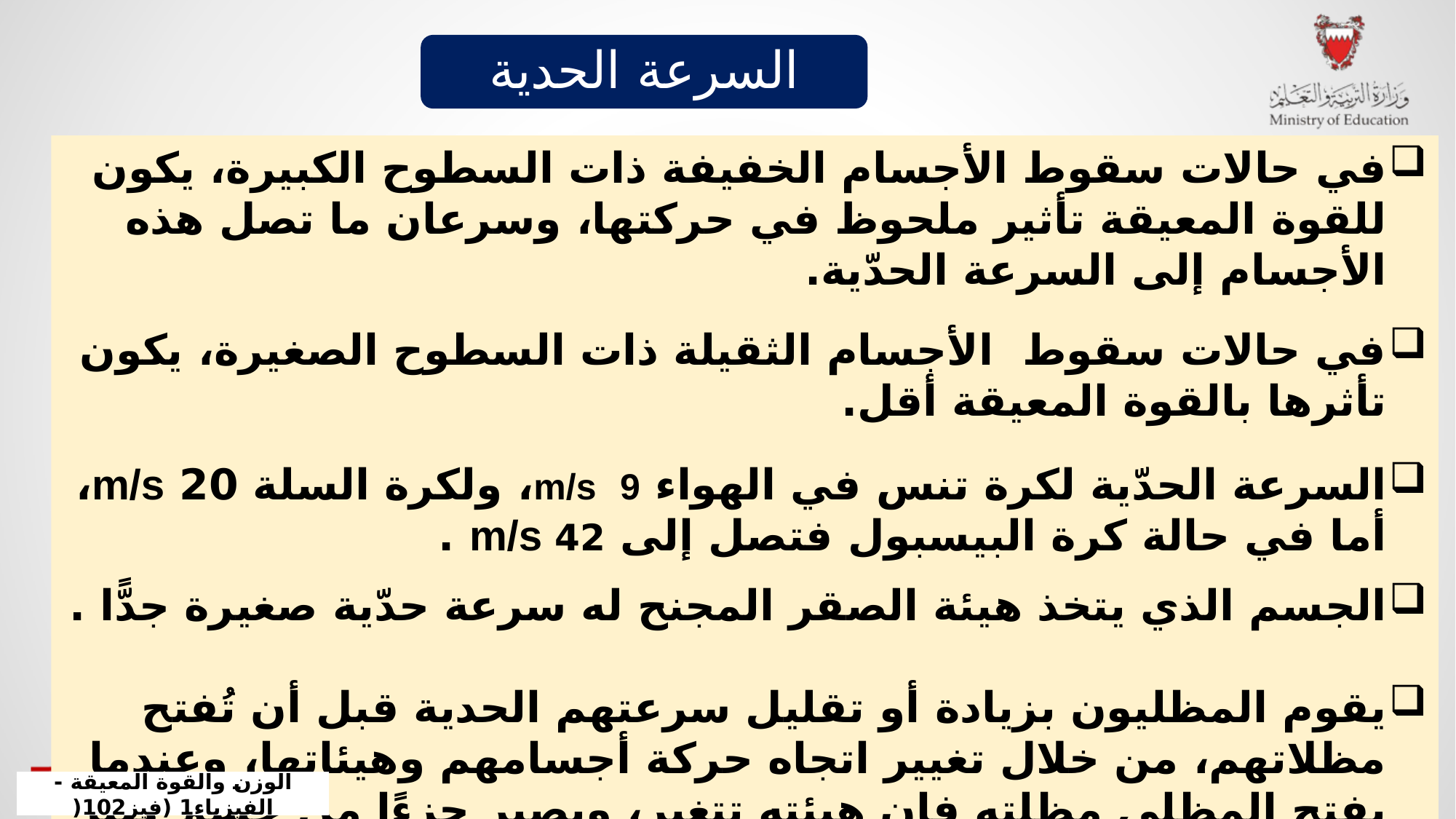

السرعة الحدية
في حالات سقوط الأجسام الخفيفة ذات السطوح الكبيرة، يكون للقوة المعيقة تأثير ملحوظ في حركتها، وسرعان ما تصل هذه الأجسام إلى السرعة الحدّية.

في حالات سقوط  الأجسام الثقيلة ذات السطوح الصغيرة، يكون تأثرها بالقوة المعيقة أقل.

السرعة الحدّية لكرة تنس في الهواء m/s  9، ولكرة السلة 20 m/s، أما في حالة كرة البيسبول فتصل إلى 42 m/s .

الجسم الذي يتخذ هيئة الصقر المجنح له سرعة حدّية صغيرة جدًّا .

يقوم المظليون بزيادة أو تقليل سرعتهم الحدية قبل أن تُفتح مظلاتهم، من خلال تغيير اتجاه حركة أجسامهم وهيئاتها، وعندما يفتح المظلي مظلته فإن هيئته تتغير، ويصير جزءًا من جسم كبير (المظلي + المظلة)، وتؤثر فيه قوة معيقة كبيرة، وسرعته الحدية قليلة 5 m/s  .

الوزن والقوة المعيقة - الفيزياء1 (فيز102(